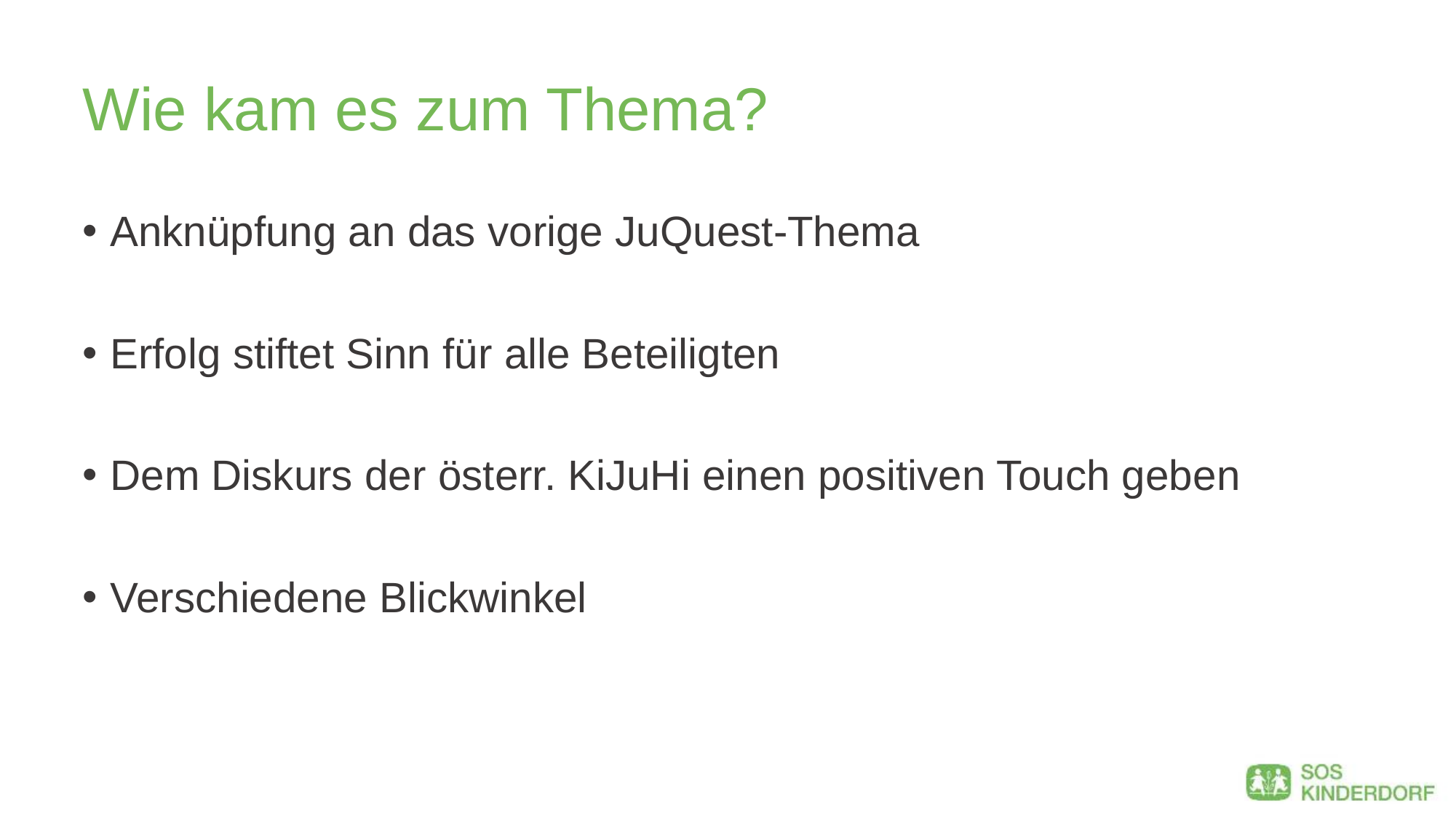

# Wie kam es zum Thema?
Anknüpfung an das vorige JuQuest-Thema

Erfolg stiftet Sinn für alle Beteiligten

Dem Diskurs der österr. KiJuHi einen positiven Touch geben

Verschiedene Blickwinkel